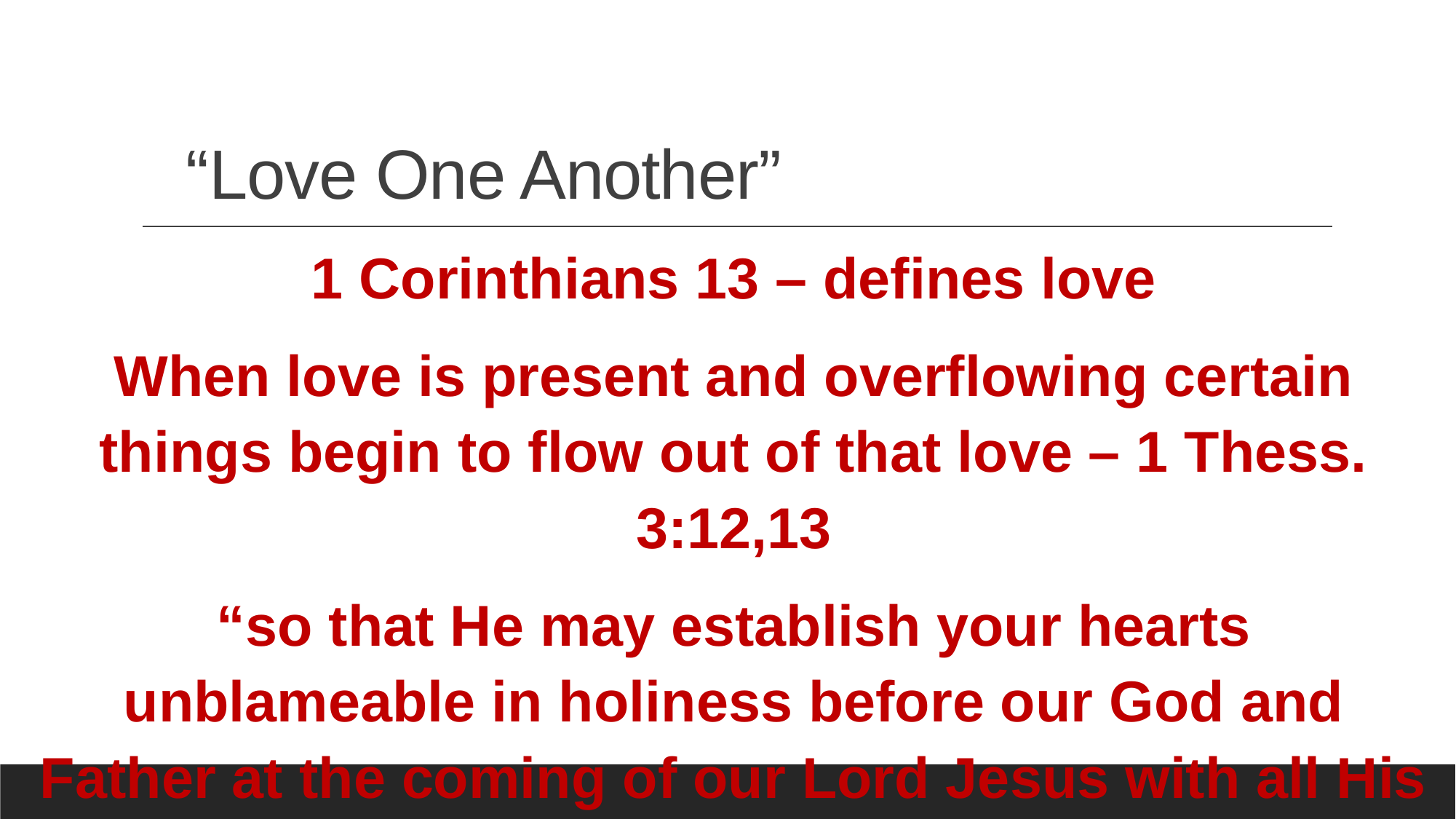

# “Love One Another”
1 Corinthians 13 – defines love
When love is present and overflowing certain things begin to flow out of that love – 1 Thess. 3:12,13
“so that He may establish your hearts unblameable in holiness before our God and Father at the coming of our Lord Jesus with all His saints.”